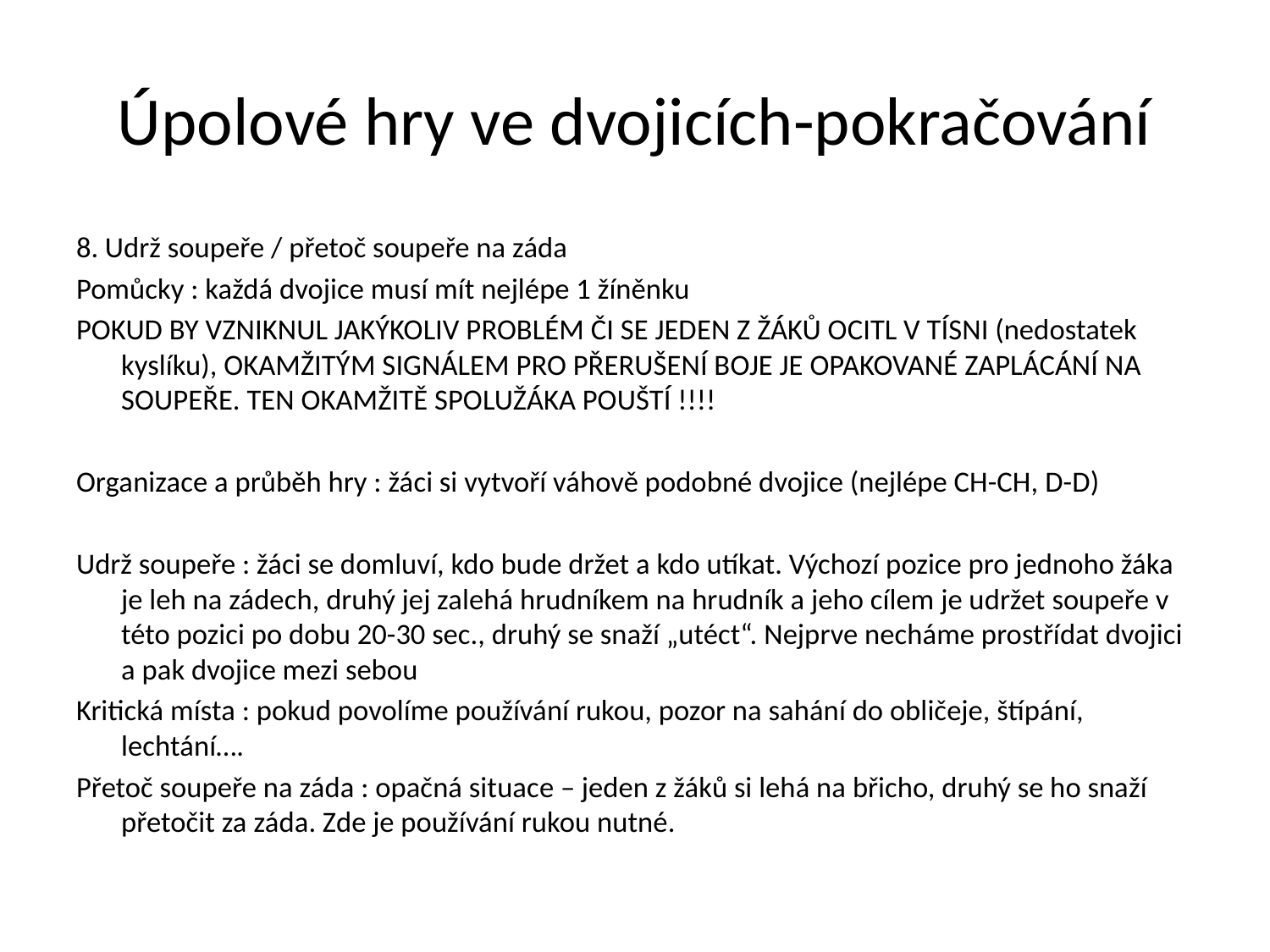

# Úpolové hry ve dvojicích-pokračování
8. Udrž soupeře / přetoč soupeře na záda
Pomůcky : každá dvojice musí mít nejlépe 1 žíněnku
POKUD BY VZNIKNUL JAKÝKOLIV PROBLÉM ČI SE JEDEN Z ŽÁKŮ OCITL V TÍSNI (nedostatek kyslíku), OKAMŽITÝM SIGNÁLEM PRO PŘERUŠENÍ BOJE JE OPAKOVANÉ ZAPLÁCÁNÍ NA SOUPEŘE. TEN OKAMŽITĚ SPOLUŽÁKA POUŠTÍ !!!!

Organizace a průběh hry : žáci si vytvoří váhově podobné dvojice (nejlépe CH-CH, D-D)

Udrž soupeře : žáci se domluví, kdo bude držet a kdo utíkat. Výchozí pozice pro jednoho žáka je leh na zádech, druhý jej zalehá hrudníkem na hrudník a jeho cílem je udržet soupeře v této pozici po dobu 20-30 sec., druhý se snaží „utéct“. Nejprve necháme prostřídat dvojici a pak dvojice mezi sebou
Kritická místa : pokud povolíme používání rukou, pozor na sahání do obličeje, štípání, lechtání….
Přetoč soupeře na záda : opačná situace – jeden z žáků si lehá na břicho, druhý se ho snaží přetočit za záda. Zde je používání rukou nutné.